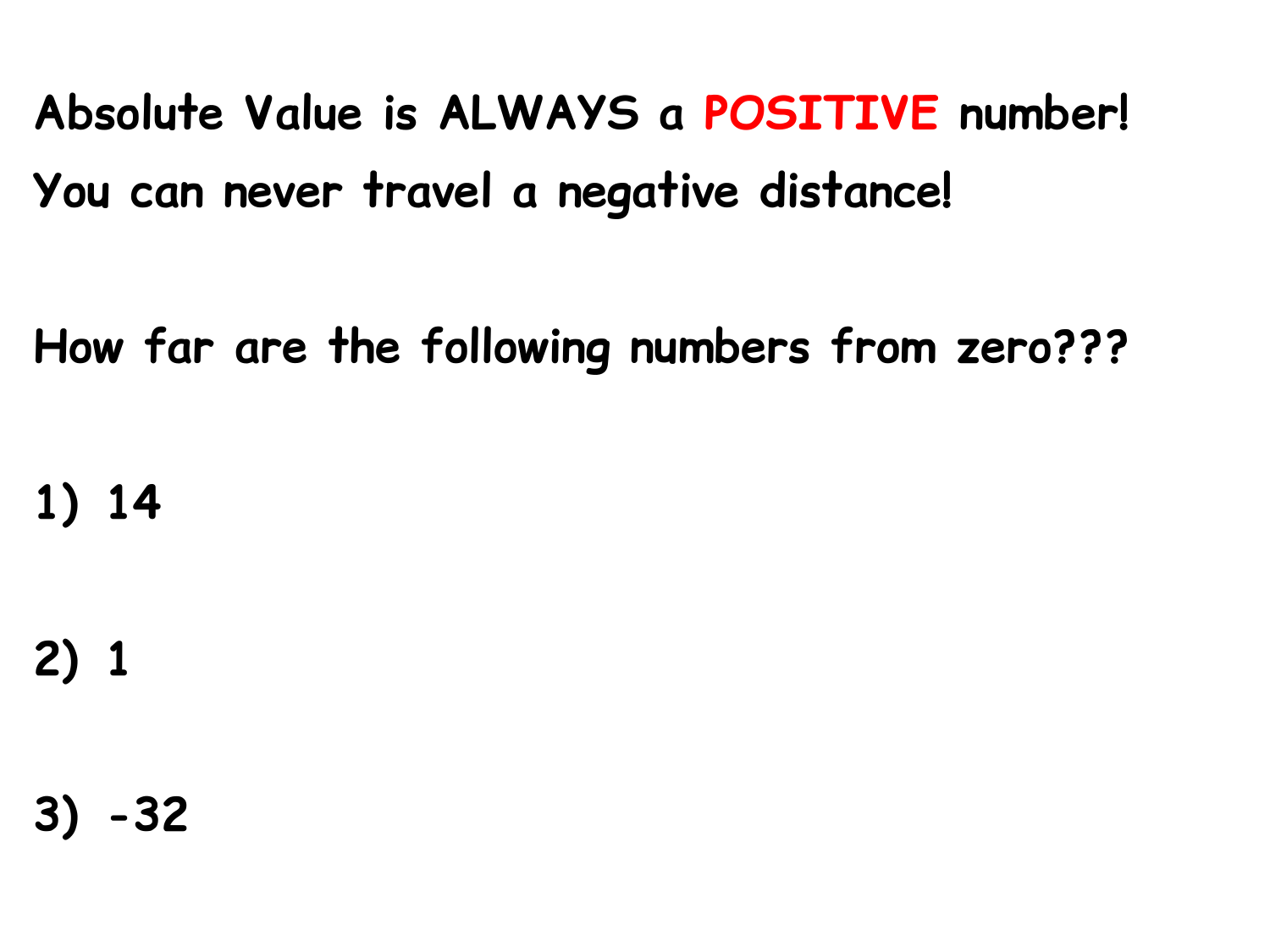

Absolute Value is ALWAYS a POSITIVE number!
You can never travel a negative distance!

How far are the following numbers from zero???

14

1

-32